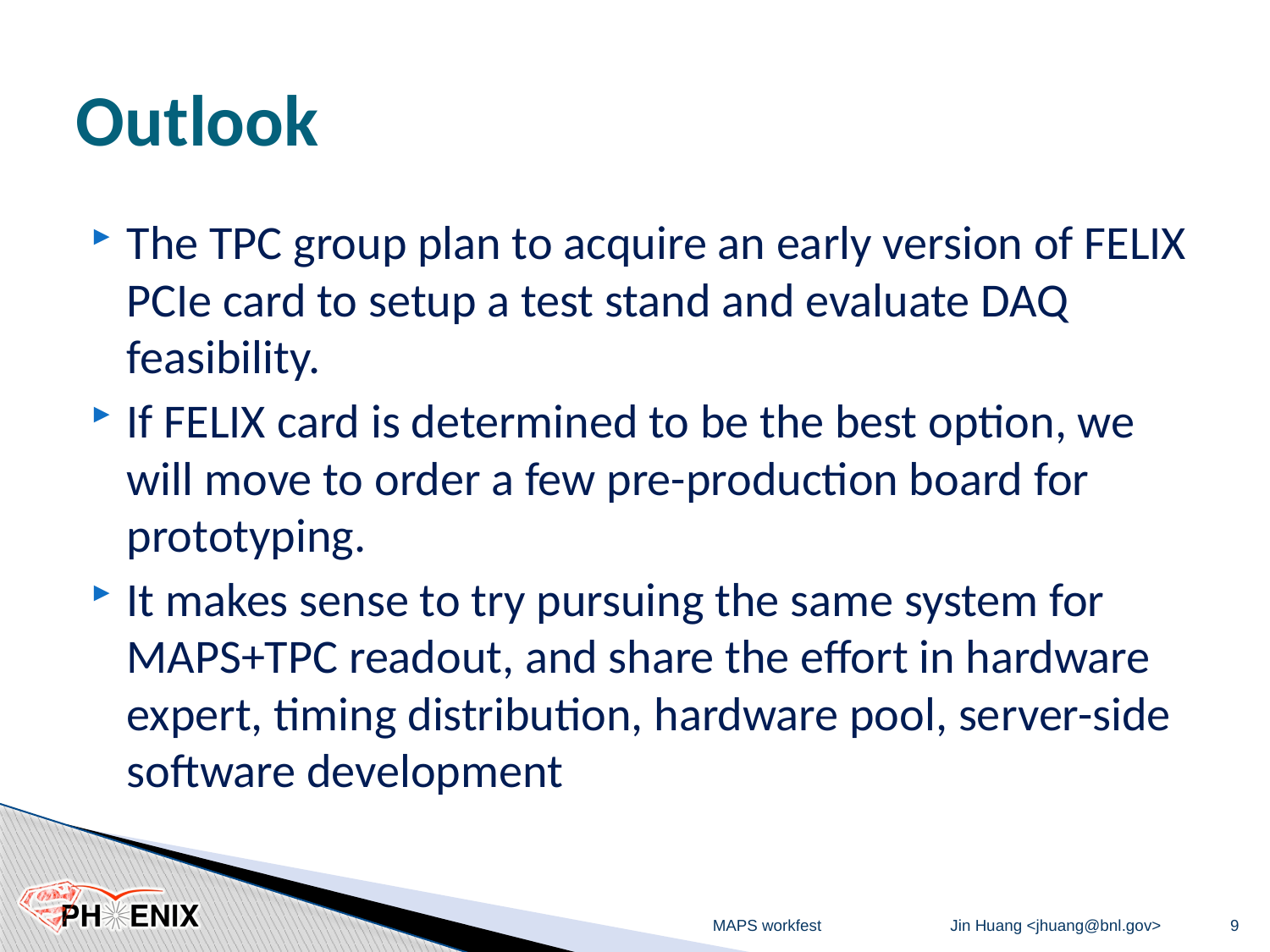

# Outlook
The TPC group plan to acquire an early version of FELIX PCIe card to setup a test stand and evaluate DAQ feasibility.
If FELIX card is determined to be the best option, we will move to order a few pre-production board for prototyping.
It makes sense to try pursuing the same system for MAPS+TPC readout, and share the effort in hardware expert, timing distribution, hardware pool, server-side software development
MAPS workfest
Jin Huang <jhuang@bnl.gov>
9